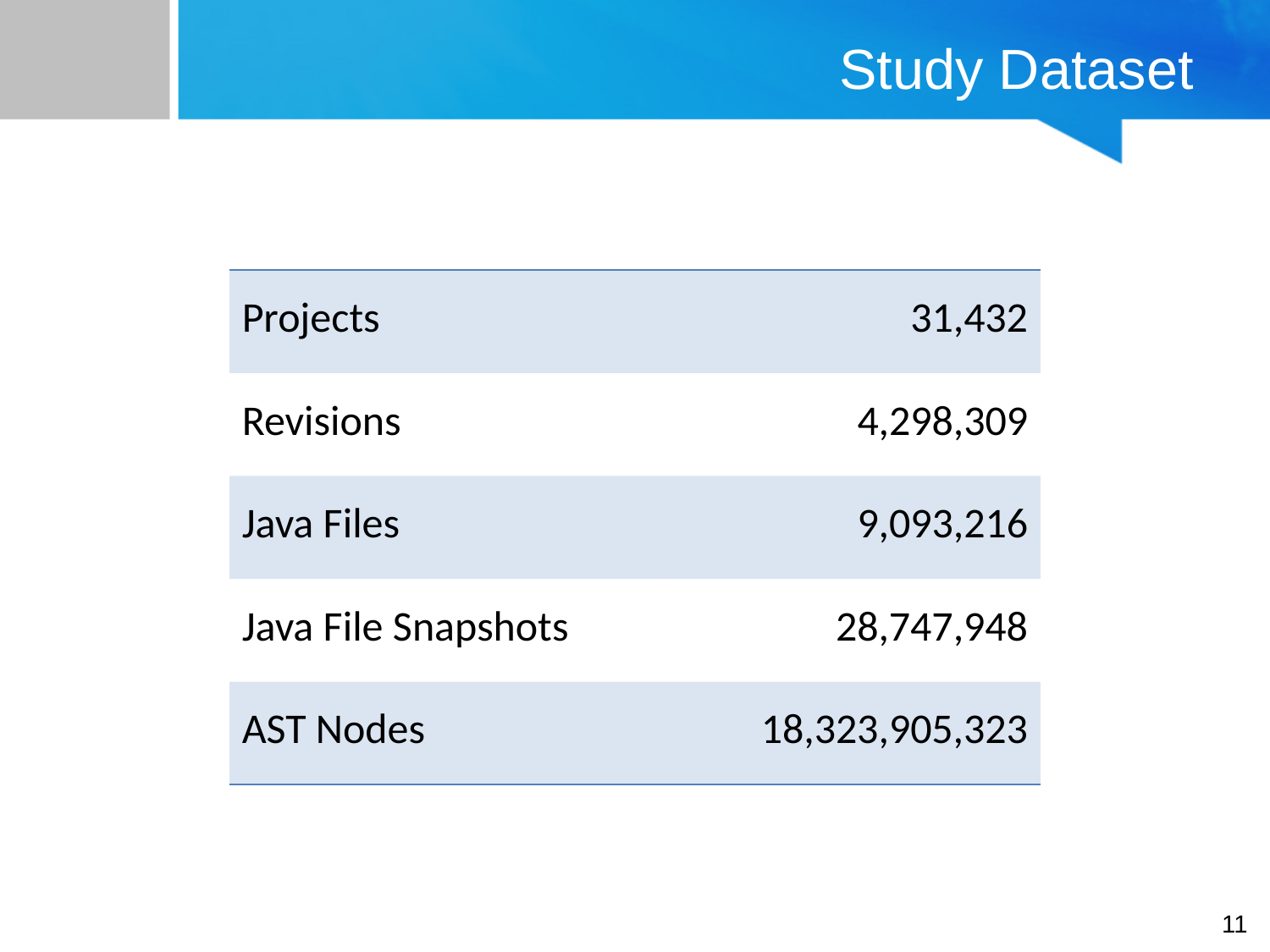

# Study Dataset
| Projects | 31,432 |
| --- | --- |
| Revisions | 4,298,309 |
| Java Files | 9,093,216 |
| Java File Snapshots | 28,747,948 |
| AST Nodes | 18,323,905,323 |
11